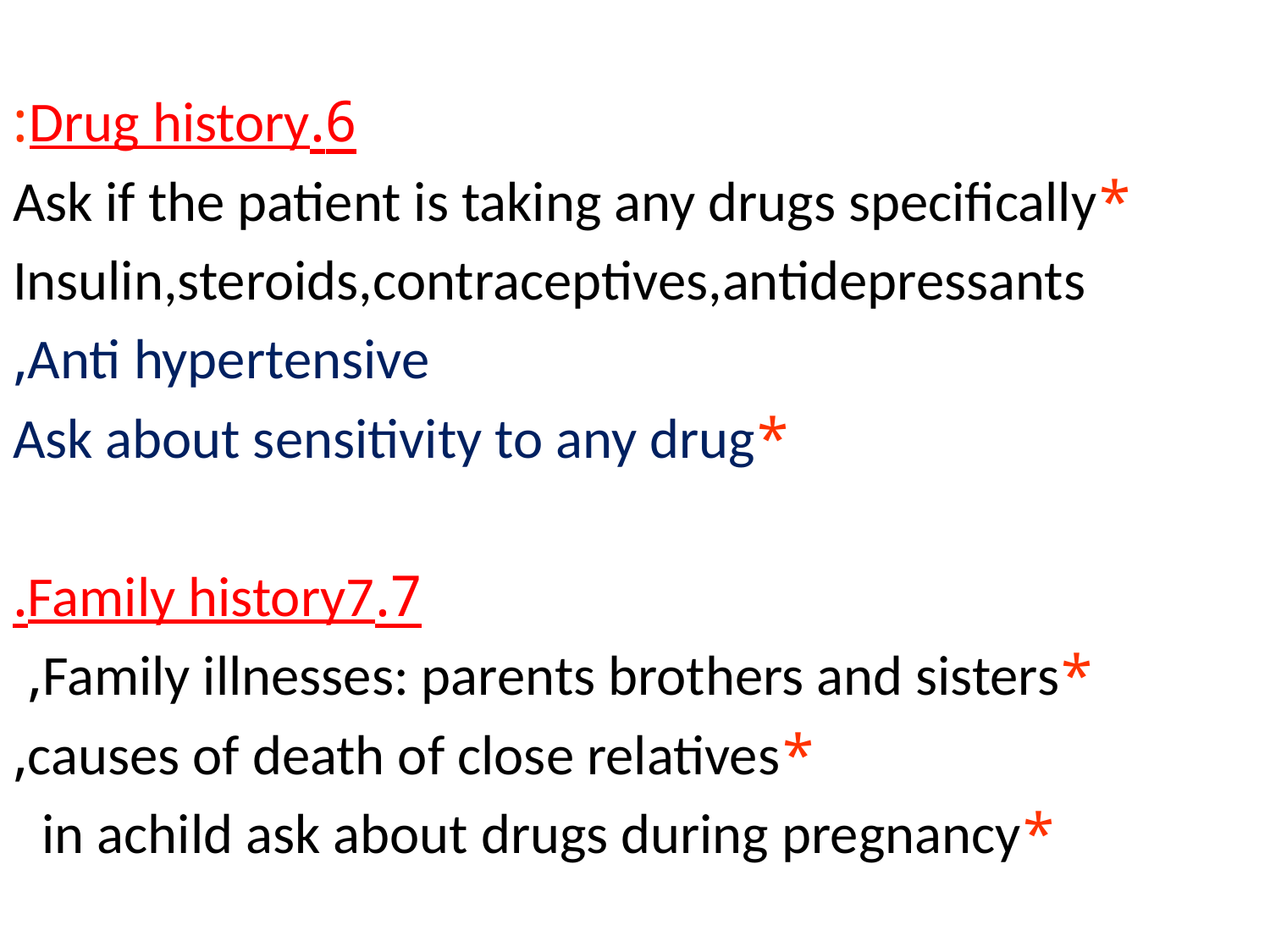

6.Drug history:
 *Ask if the patient is taking any drugs specifically
     Insulin,steroids,contraceptives,antidepressants
      Anti hypertensive,
 *Ask about sensitivity to any drug

7.Family history7.
 *Family illnesses: parents brothers and sisters,
 *causes of death of close relatives,
 *in achild ask about drugs during pregnancy

#